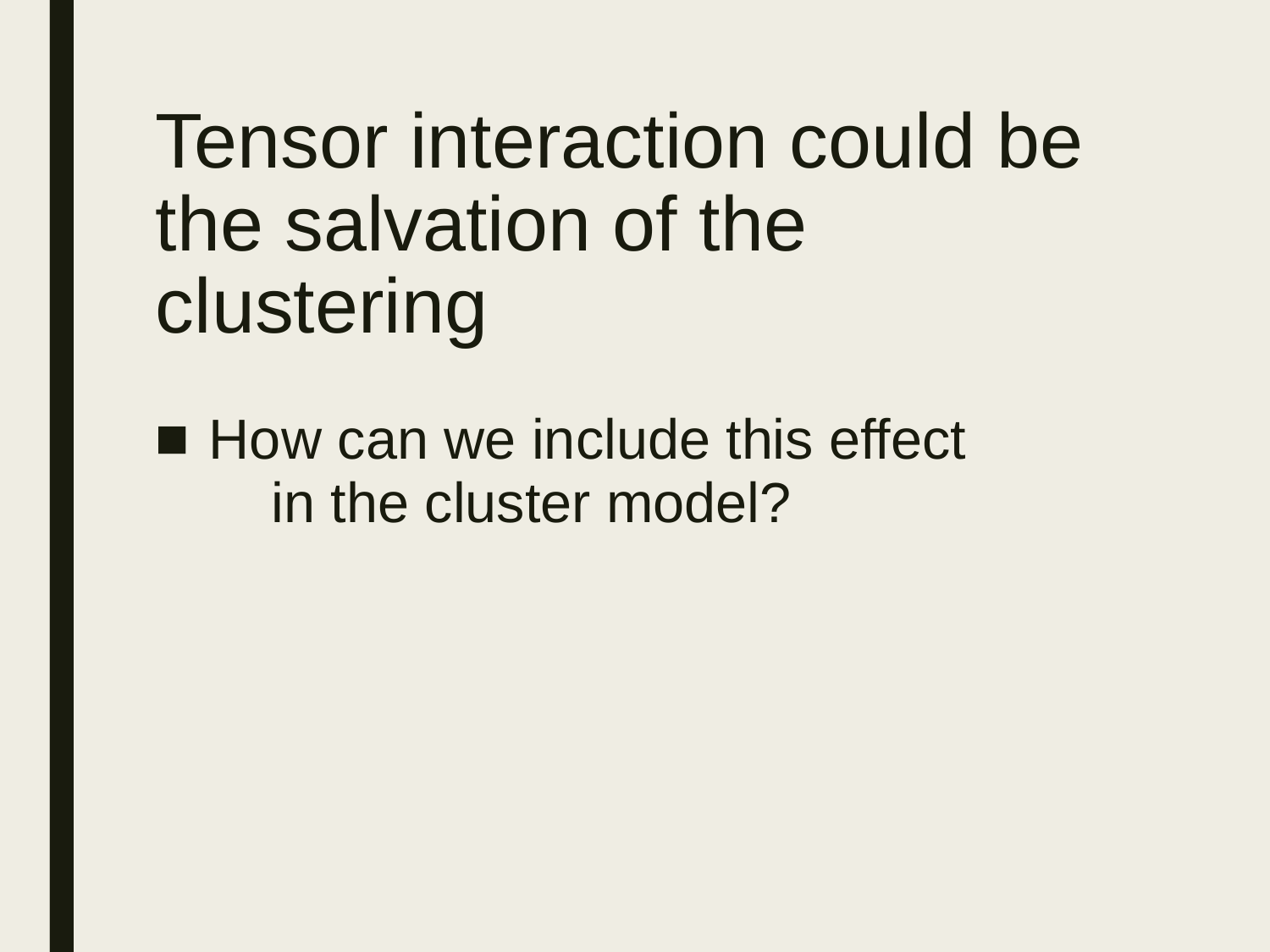

# Tensor interaction could be the salvation of the clustering
How can we include this effect               in the cluster model?